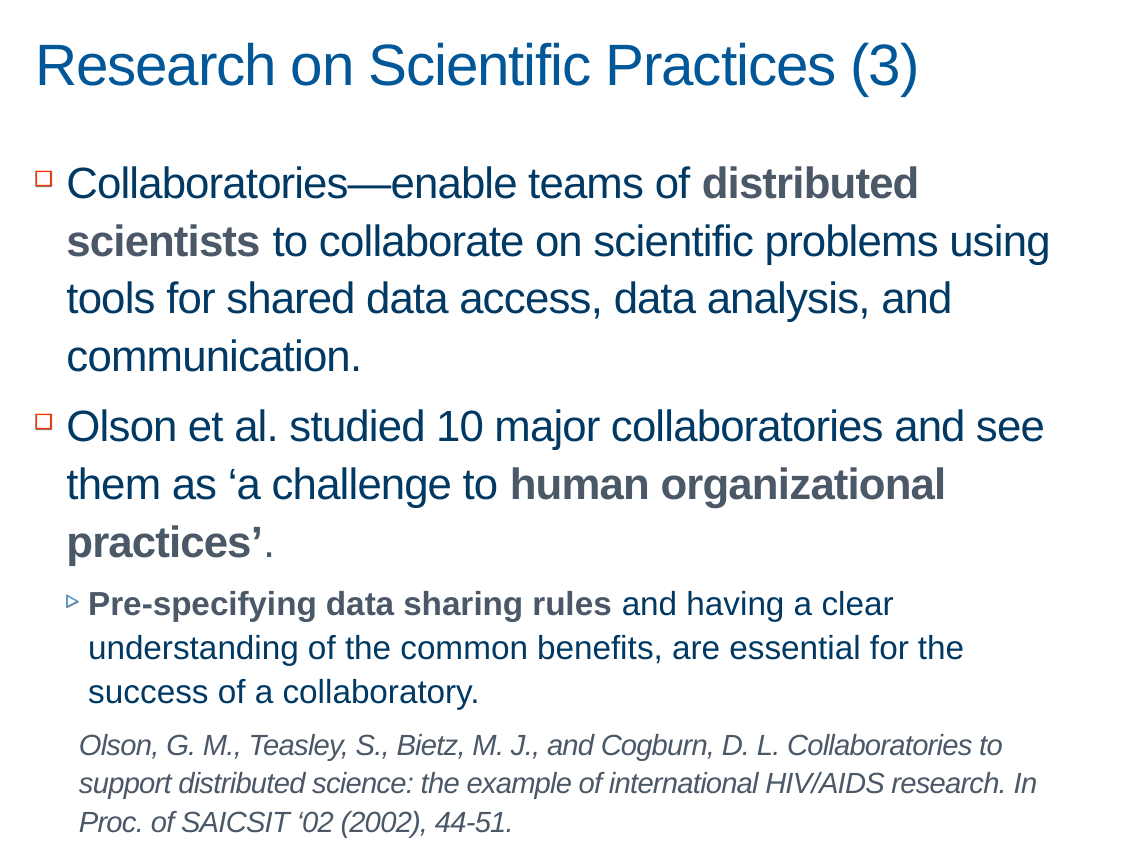

# Research on Scientific Practices (3)
Collaboratories―enable teams of distributed scientists to collaborate on scientific problems using tools for shared data access, data analysis, and communication.
Olson et al. studied 10 major collaboratories and see them as ‘a challenge to human organizational practices’.
Pre-specifying data sharing rules and having a clear understanding of the common benefits, are essential for the success of a collaboratory.
Olson, G. M., Teasley, S., Bietz, M. J., and Cogburn, D. L. Collaboratories to support distributed science: the example of international HIV/AIDS research. In Proc. of SAICSIT ‘02 (2002), 44-51.